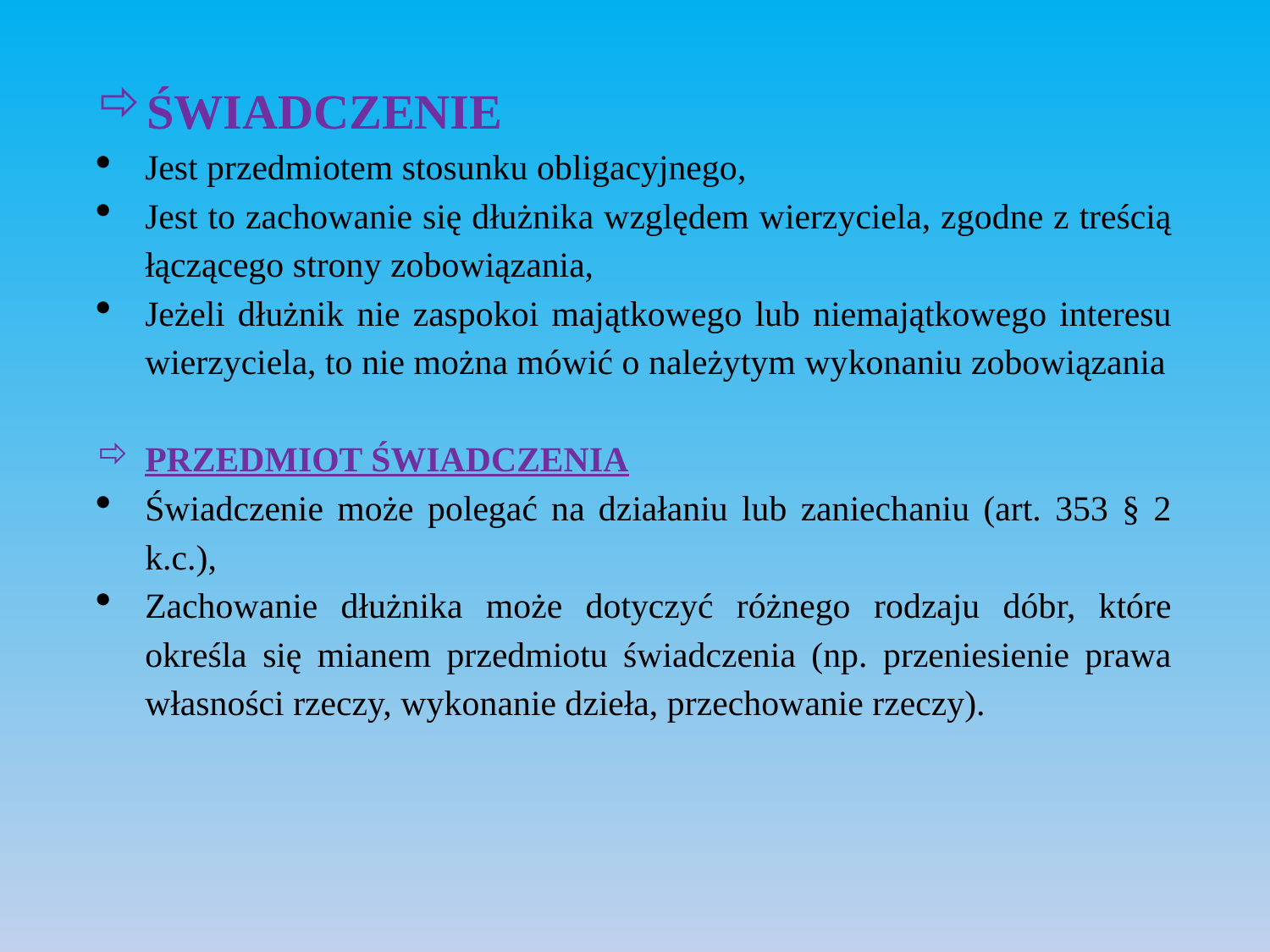

ŚWIADCZENIE
Jest przedmiotem stosunku obligacyjnego,
Jest to zachowanie się dłużnika względem wierzyciela, zgodne z treścią łączącego strony zobowiązania,
Jeżeli dłużnik nie zaspokoi majątkowego lub niemajątkowego interesu wierzyciela, to nie można mówić o należytym wykonaniu zobowiązania

PRZEDMIOT ŚWIADCZENIA
Świadczenie może polegać na działaniu lub zaniechaniu (art. 353 § 2 k.c.),
Zachowanie dłużnika może dotyczyć różnego rodzaju dóbr, które określa się mianem przedmiotu świadczenia (np. przeniesienie prawa własności rzeczy, wykonanie dzieła, przechowanie rzeczy).